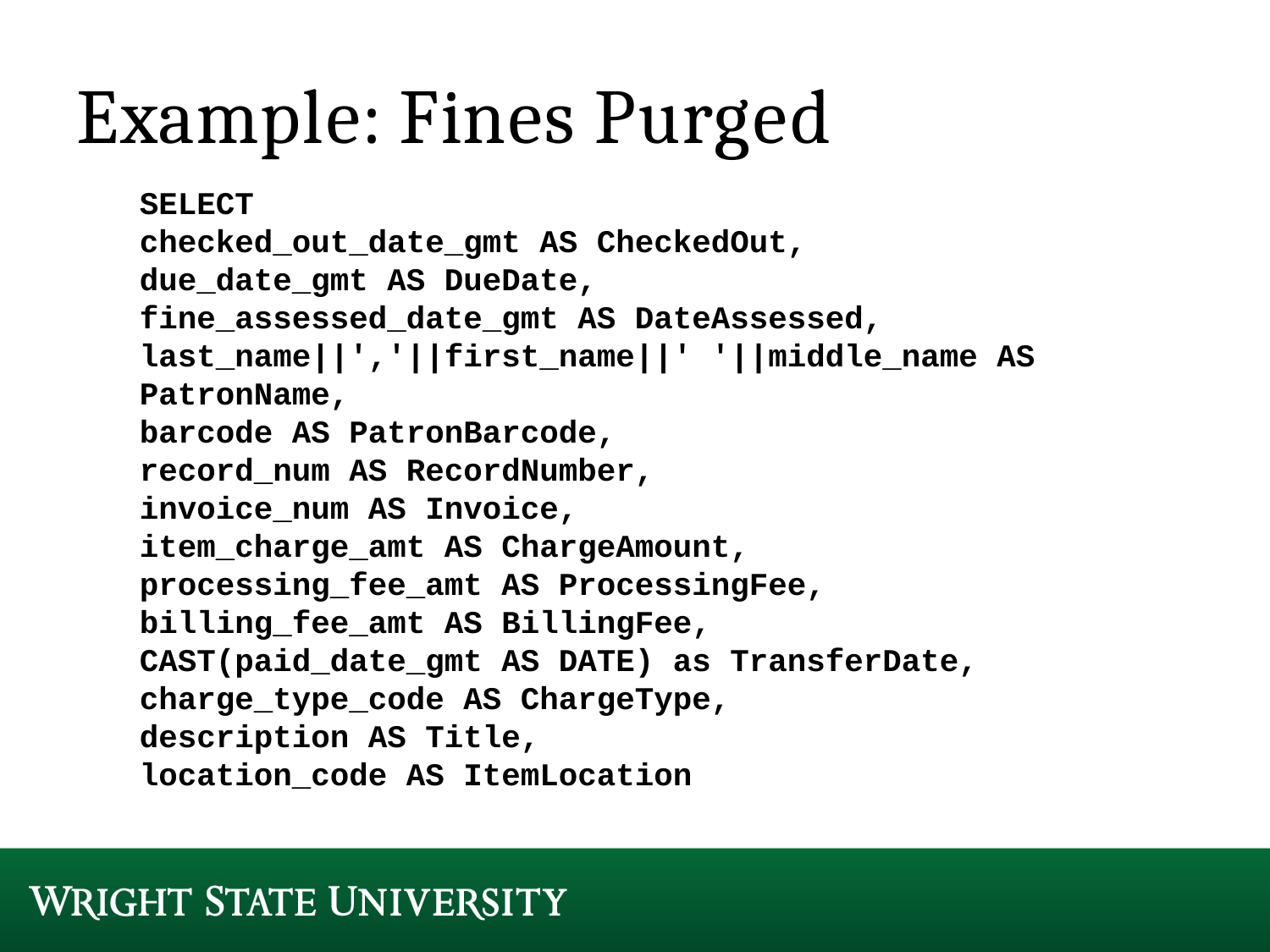

# Example: Fines Purged
SELECT
checked_out_date_gmt AS CheckedOut,
due_date_gmt AS DueDate,
fine_assessed_date_gmt AS DateAssessed,
last_name||','||first_name||' '||middle_name AS PatronName,
barcode AS PatronBarcode,
record_num AS RecordNumber,
invoice_num AS Invoice,
item_charge_amt AS ChargeAmount,
processing_fee_amt AS ProcessingFee,
billing_fee_amt AS BillingFee,
CAST(paid_date_gmt AS DATE) as TransferDate,
charge_type_code AS ChargeType,
description AS Title,
location_code AS ItemLocation